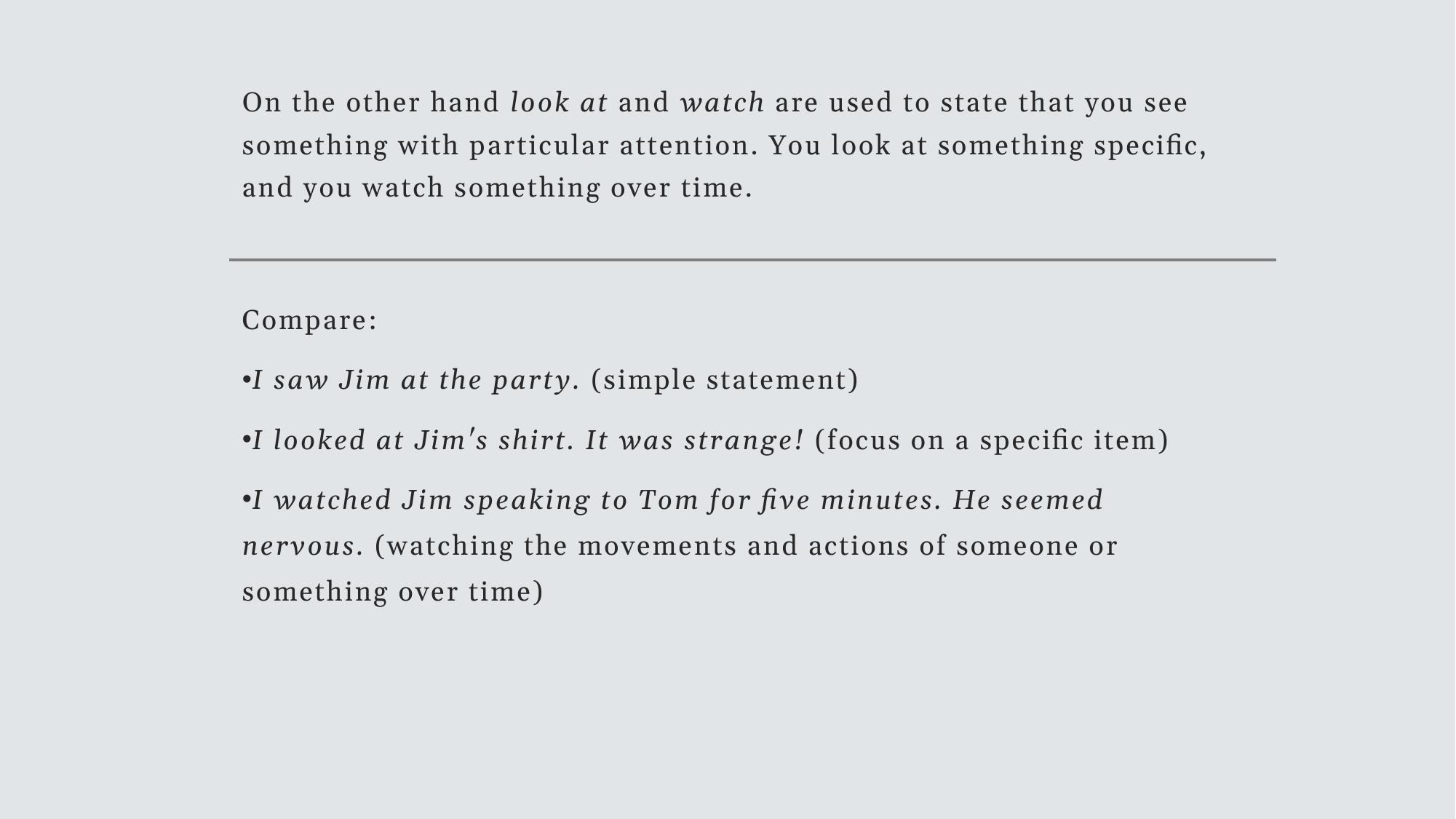

# On the other hand look at and watch are used to state that you see something with particular attention. You look at something specific, and you watch something over time.
Compare:
I saw Jim at the party. (simple statement)
I looked at Jim's shirt. It was strange! (focus on a specific item)
I watched Jim speaking to Tom for five minutes. He seemed nervous. (watching the movements and actions of someone or something over time)